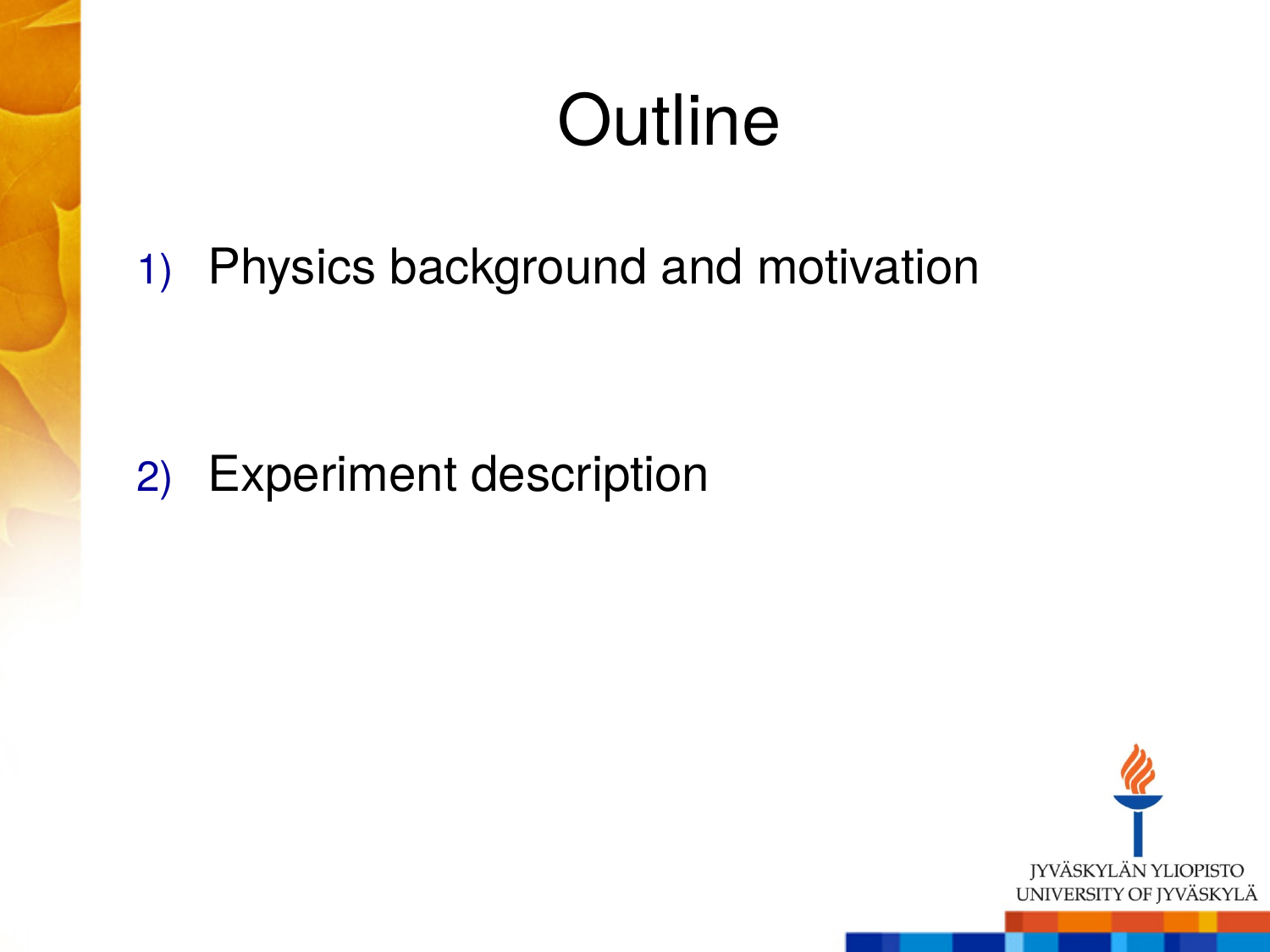

# Outline
Physics background and motivation

Experiment description